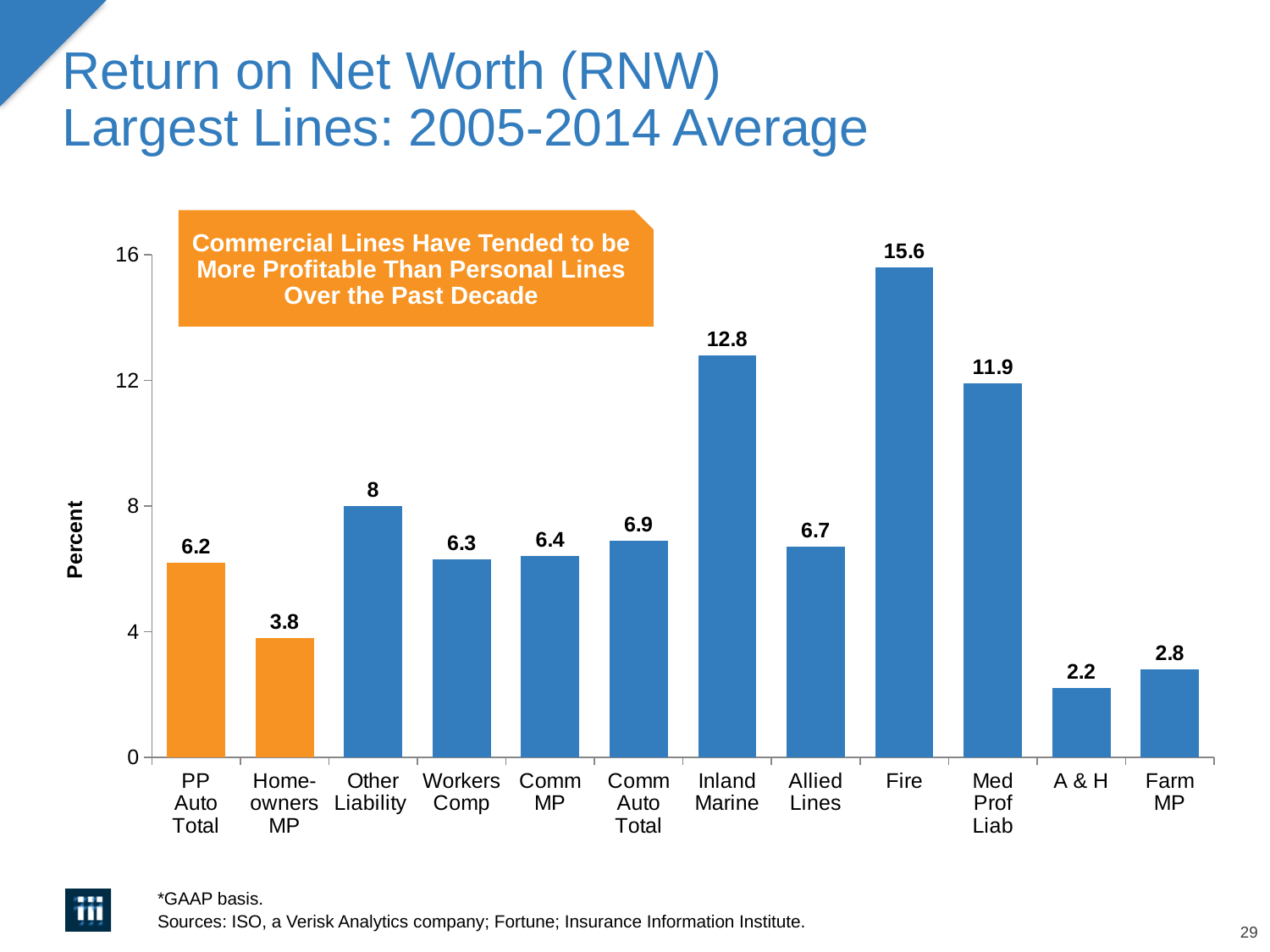

# Return on Net Worth (RNW) Largest Lines: 2005-2014 Average
Commercial Lines Have Tended to be More Profitable Than Personal Lines Over the Past Decade

### Chart

| Category | RNW |
|---|---|
| PP
Auto
Total | 6.2 |
| Home-owners
MP | 3.8 |
| Other
Liability  | 8.0 |
| Workers
Comp | 6.3 |
| Comm
MP | 6.4 |
| Comm
Auto
Total | 6.9 |
| Inland
Marine | 12.8 |
| Allied
Lines | 6.7 |
| Fire | 15.6 |
| Med
Prof
Liab | 11.9 |
| A & H | 2.2 |
| Farm
MP | 2.8 |
*GAAP basis.
Sources: ISO, a Verisk Analytics company; Fortune; Insurance Information Institute.